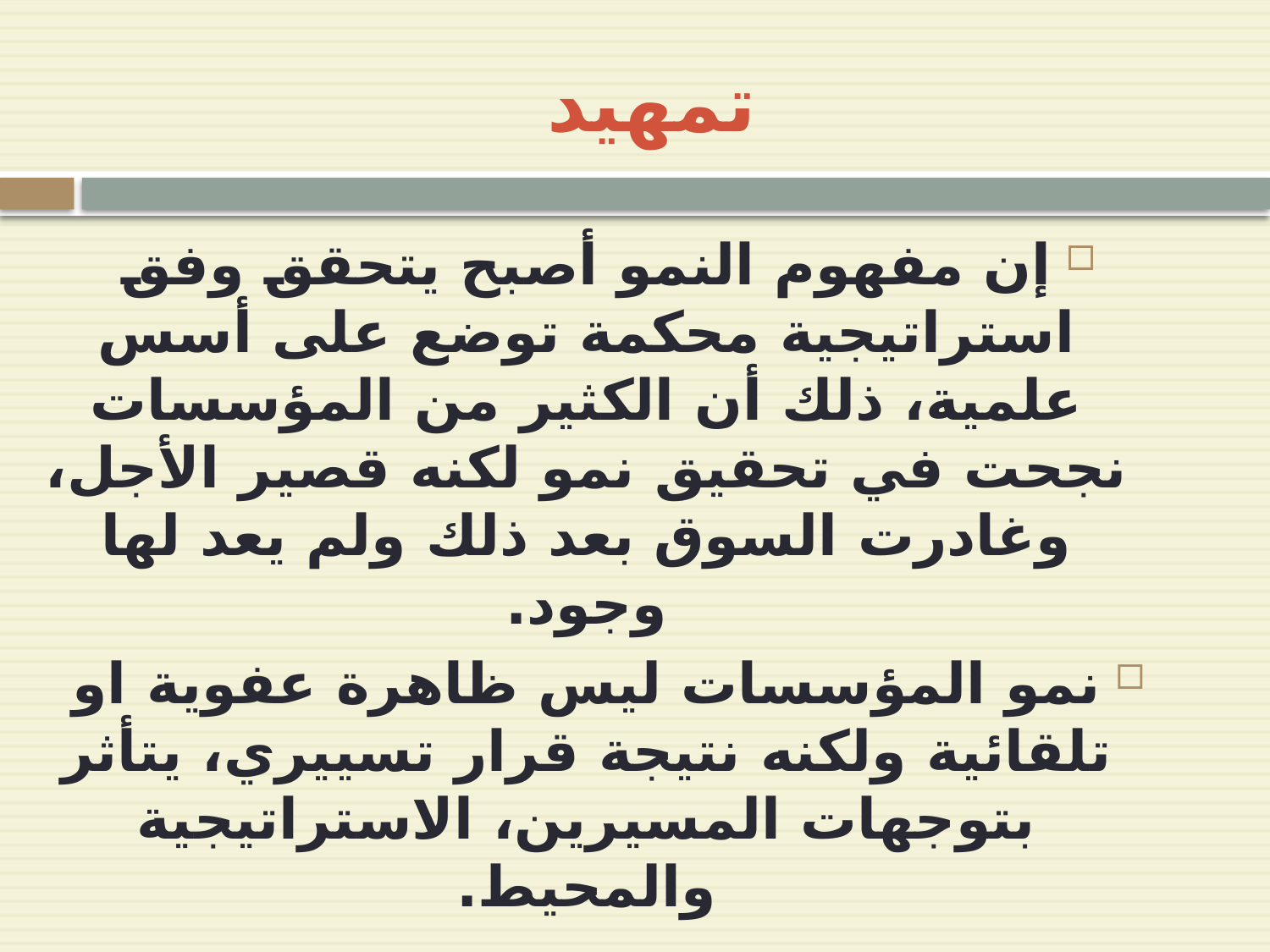

# تمهيد
إن مفهوم النمو أصبح يتحقق وفق استراتيجية محكمة توضع على أسس علمية، ذلك أن الكثير من المؤسسات نجحت في تحقيق نمو لكنه قصير الأجل، وغادرت السوق بعد ذلك ولم يعد لها وجود.
نمو المؤسسات ليس ظاهرة عفوية او تلقائية ولكنه نتيجة قرار تسييري، يتأثر بتوجهات المسيرين، الاستراتيجية والمحيط.